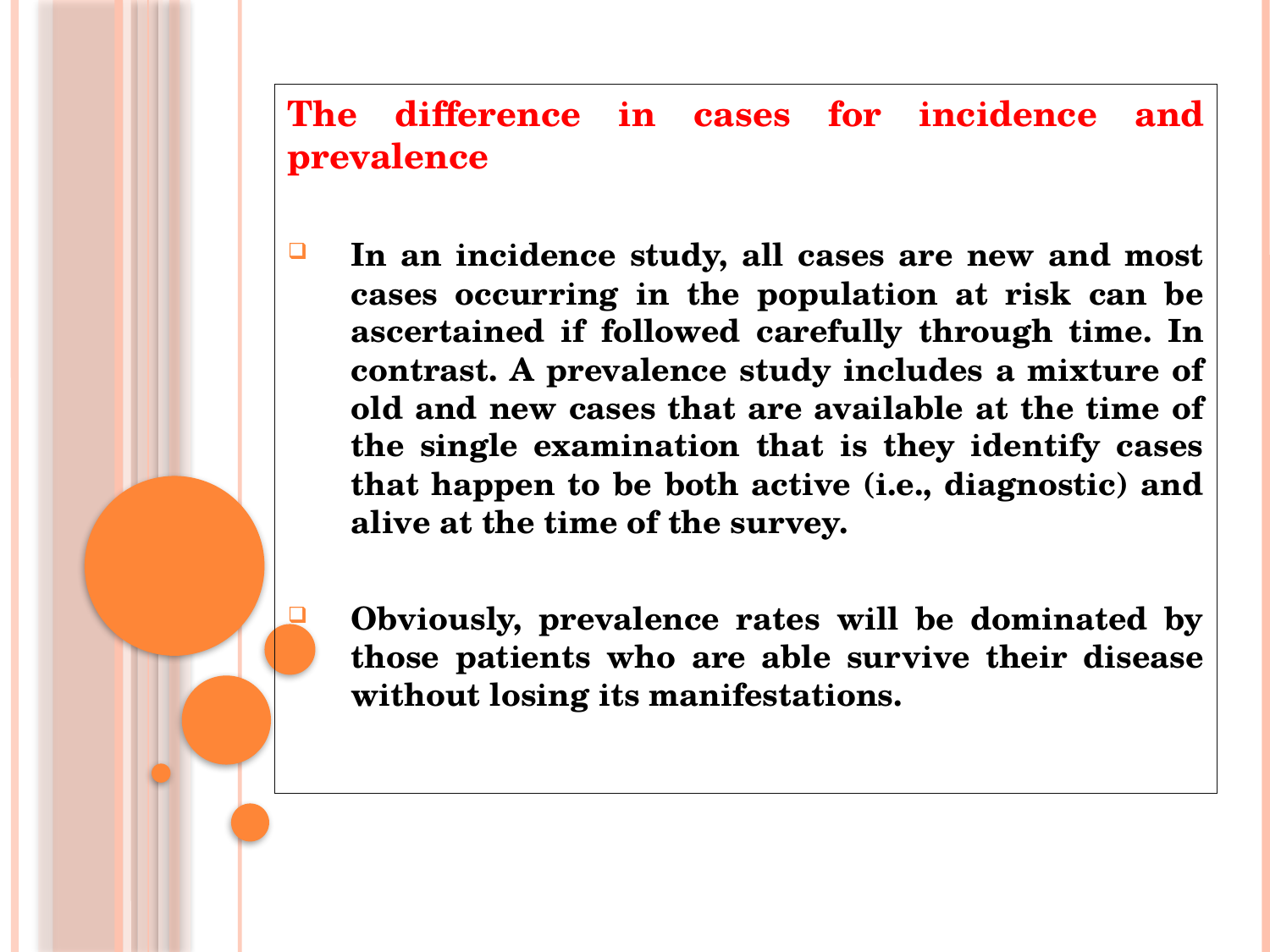

The difference in cases for incidence and prevalence

In an incidence study, all cases are new and most cases occurring in the population at risk can be ascertained if followed carefully through time. In contrast. A prevalence study includes a mixture of old and new cases that are available at the time of the single examination that is they identify cases that happen to be both active (i.e., diagnostic) and alive at the time of the survey.

Obviously, prevalence rates will be dominated by those patients who are able survive their disease without losing its manifestations.